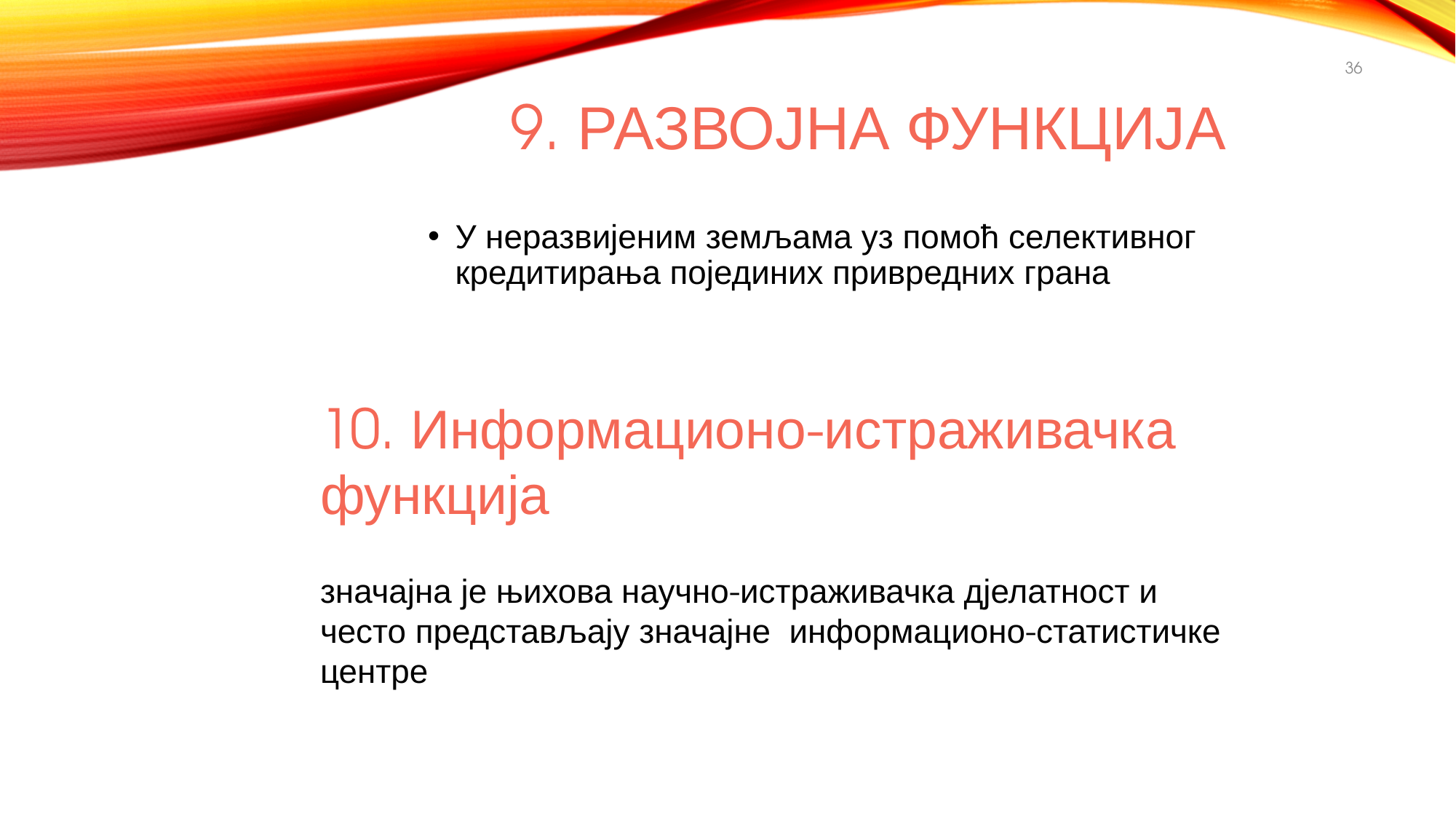

36
# 9. Развојна функција
У неразвијеним земљама уз помоћ селективног кредитирања појединих привредних грана

10. Информационо-истраживачка функција
значајна је њихова научно-истраживачка дјелатност и често представљају значајне  информационо-статистичке центре